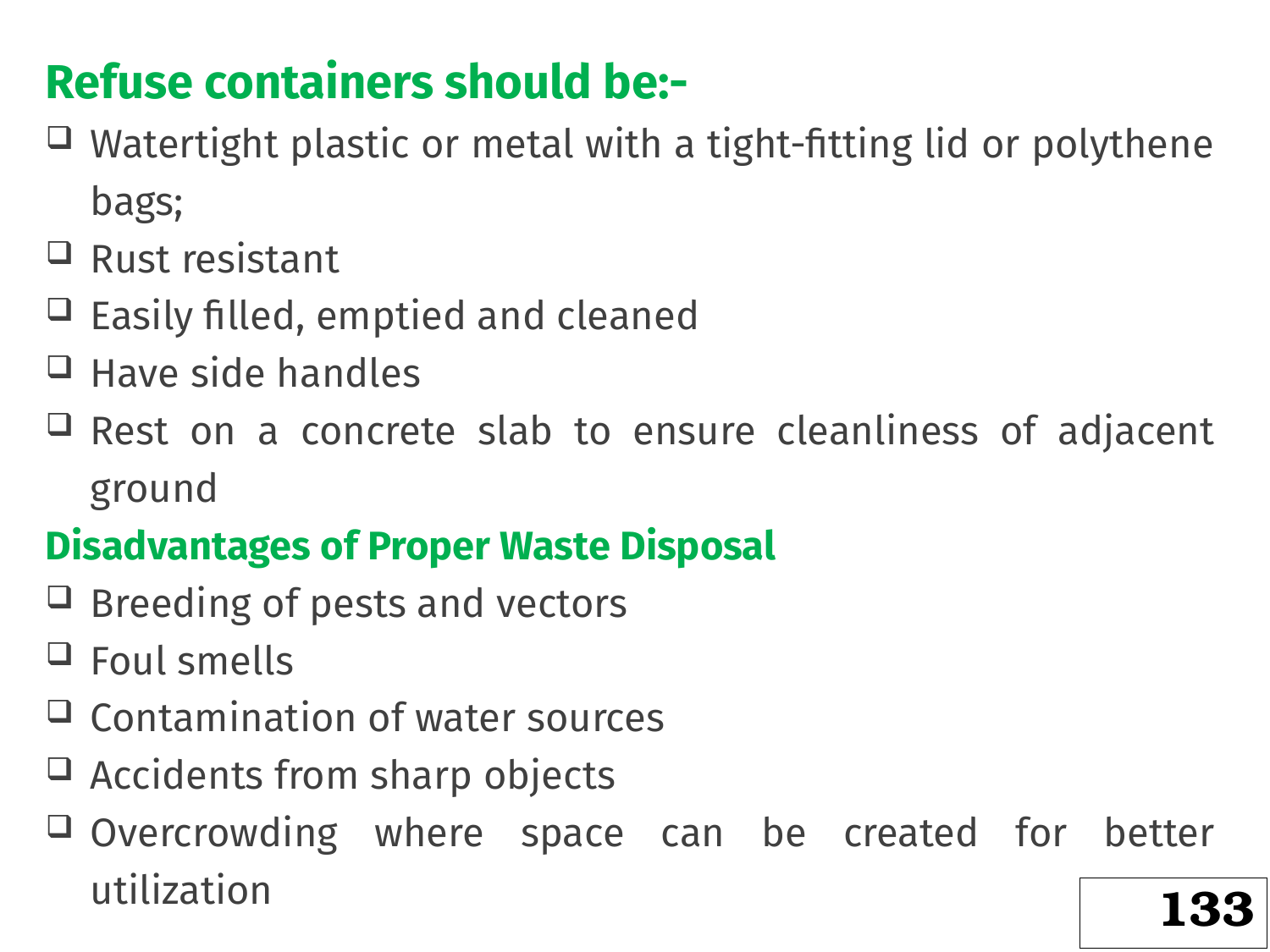

Refuse containers should be:-
Watertight plastic or metal with a tight-fitting lid or polythene bags;
Rust resistant
Easily filled, emptied and cleaned
Have side handles
Rest on a concrete slab to ensure cleanliness of adjacent ground
Disadvantages of Proper Waste Disposal
Breeding of pests and vectors
Foul smells
Contamination of water sources
Accidents from sharp objects
Overcrowding where space can be created for better utilization

133